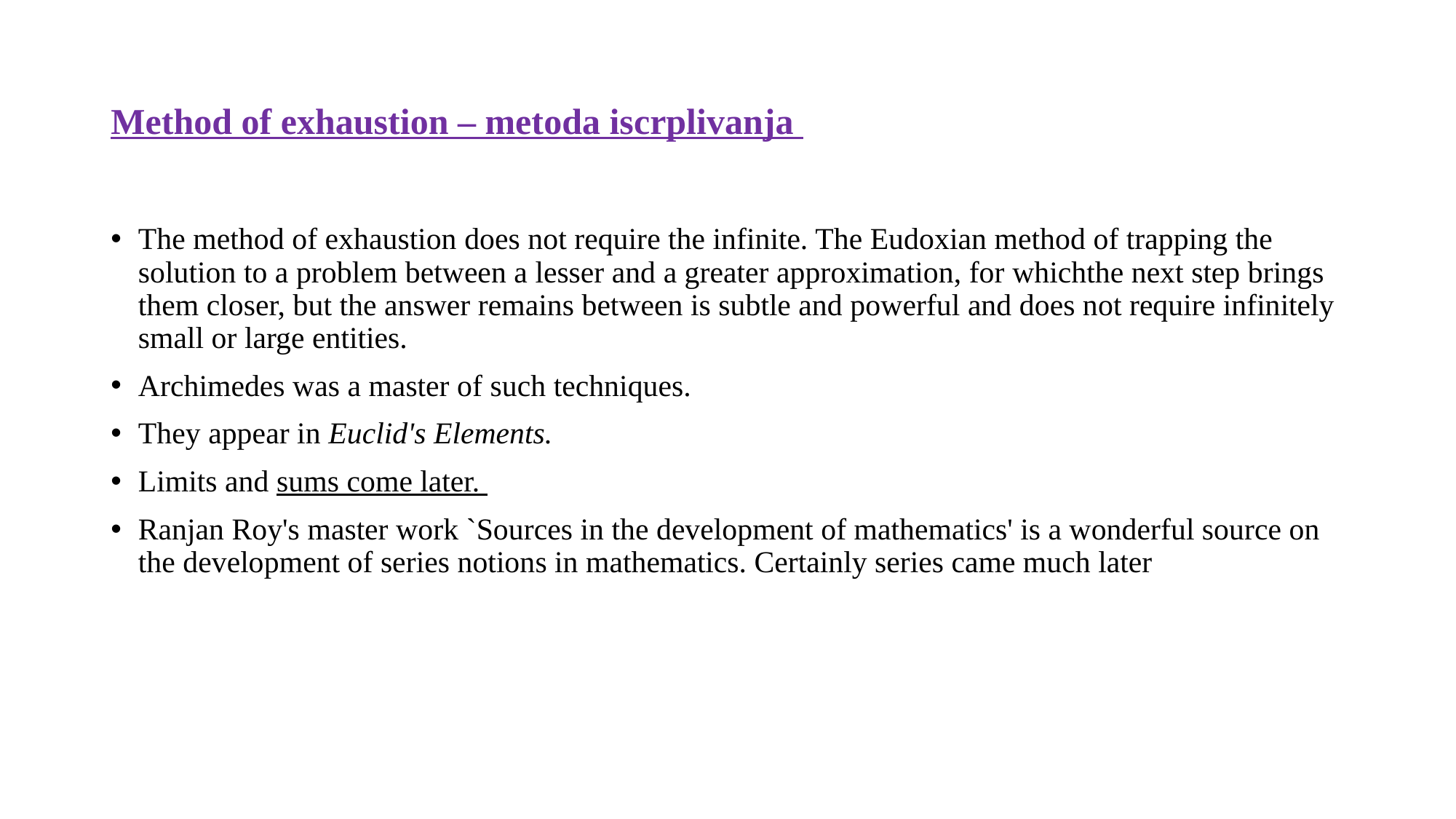

# Method of exhaustion – metoda iscrplivanja
The method of exhaustion does not require the infinite. The Eudoxian method of trapping the solution to a problem between a lesser and a greater approximation, for whichthe next step brings them closer, but the answer remains between is subtle and powerful and does not require infinitely small or large entities.
Archimedes was a master of such techniques.
They appear in Euclid's Elements.
Limits and sums come later.
Ranjan Roy's master work `Sources in the development of mathematics' is a wonderful source on the development of series notions in mathematics. Certainly series came much later